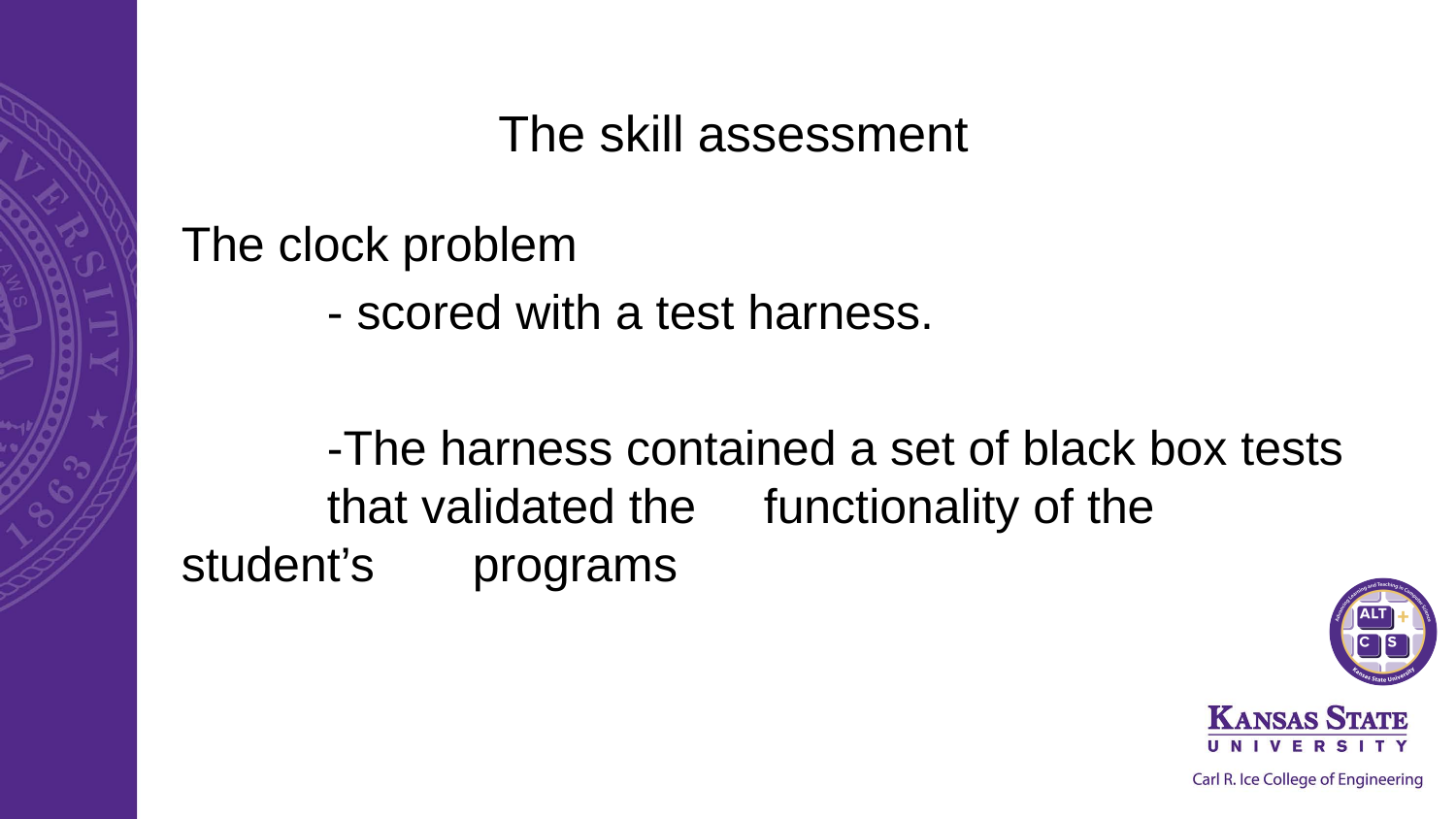

# The skill assessment
The clock problem
	- scored with a test harness.

	-The harness contained a set of black box tests 	that validated the 	functionality of the 	student’s 	programs